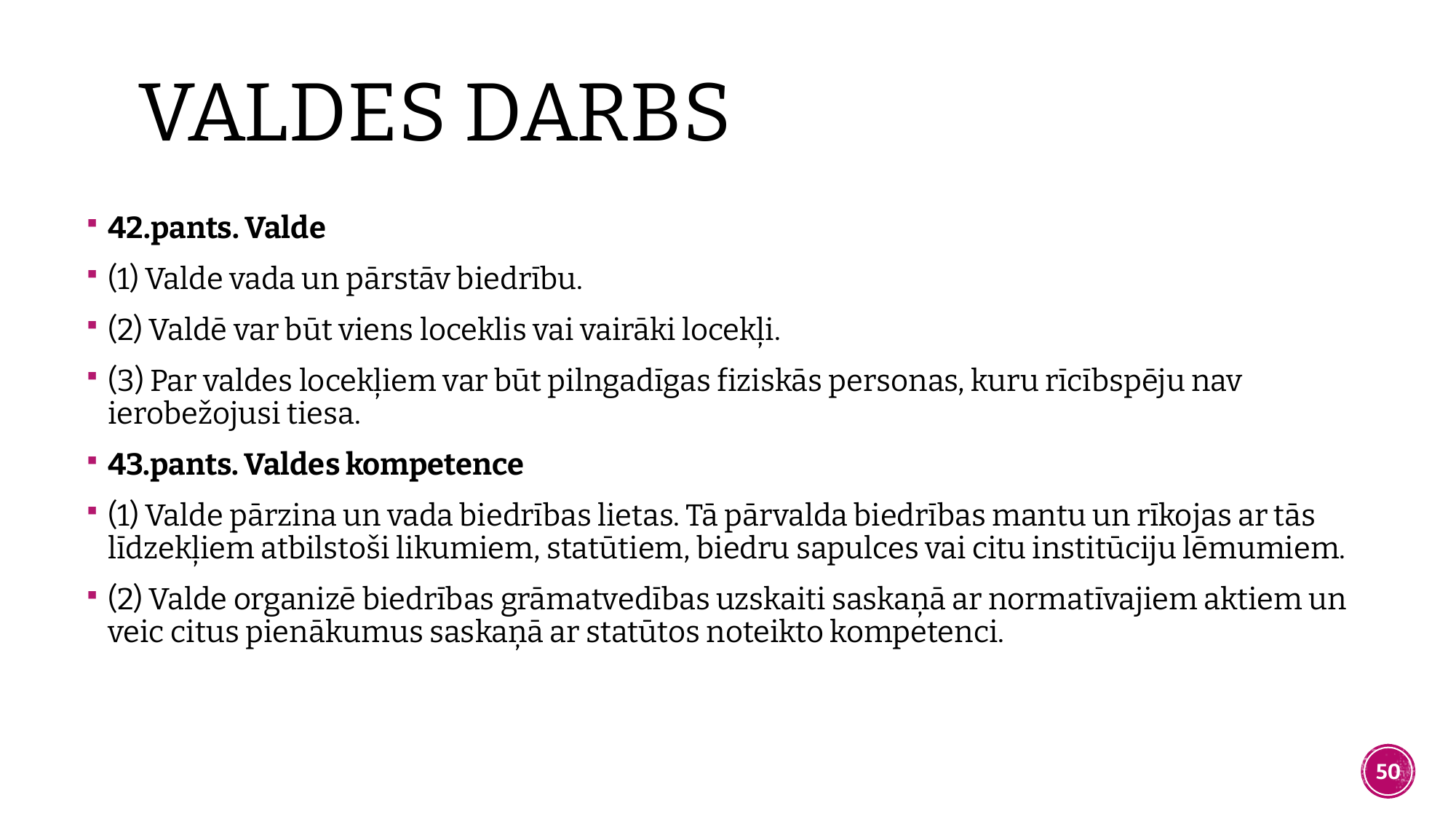

# Valdes darbs
42.pants. Valde
(1) Valde vada un pārstāv biedrību.
(2) Valdē var būt viens loceklis vai vairāki locekļi.
(3) Par valdes locekļiem var būt pilngadīgas fiziskās personas, kuru rīcībspēju nav ierobežojusi tiesa.
43.pants. Valdes kompetence
(1) Valde pārzina un vada biedrības lietas. Tā pārvalda biedrības mantu un rīkojas ar tās līdzekļiem atbilstoši likumiem, statūtiem, biedru sapulces vai citu institūciju lēmumiem.
(2) Valde organizē biedrības grāmatvedības uzskaiti saskaņā ar normatīvajiem aktiem un veic citus pienākumus saskaņā ar statūtos noteikto kompetenci.

50